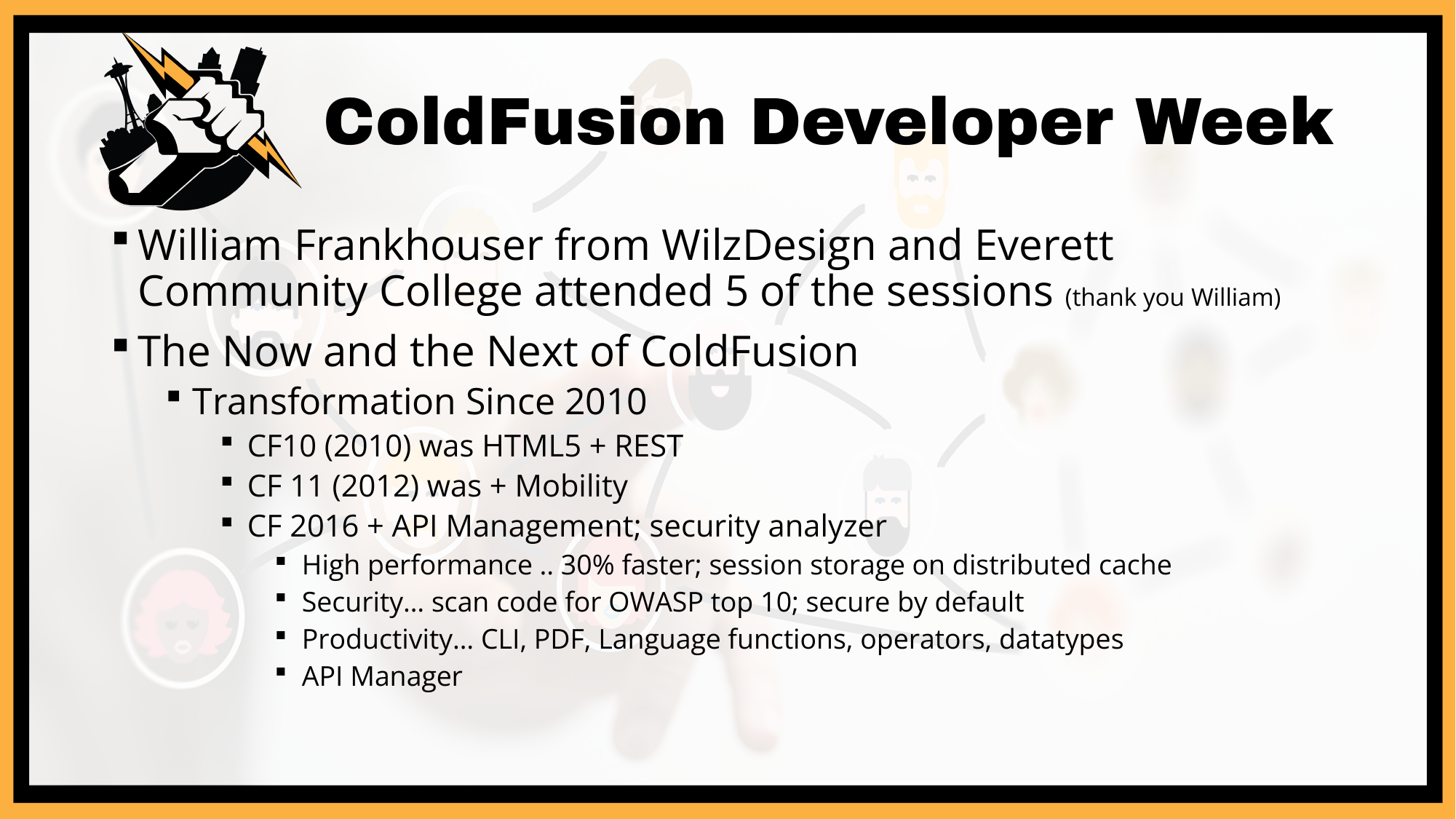

# ColdFusion Developer Week
William Frankhouser from WilzDesign and Everett Community College attended 5 of the sessions (thank you William)
The Now and the Next of ColdFusion
Transformation Since 2010
CF10 (2010) was HTML5 + REST
CF 11 (2012) was + Mobility
CF 2016 + API Management; security analyzer
High performance .. 30% faster; session storage on distributed cache
Security… scan code for OWASP top 10; secure by default
Productivity… CLI, PDF, Language functions, operators, datatypes
API Manager